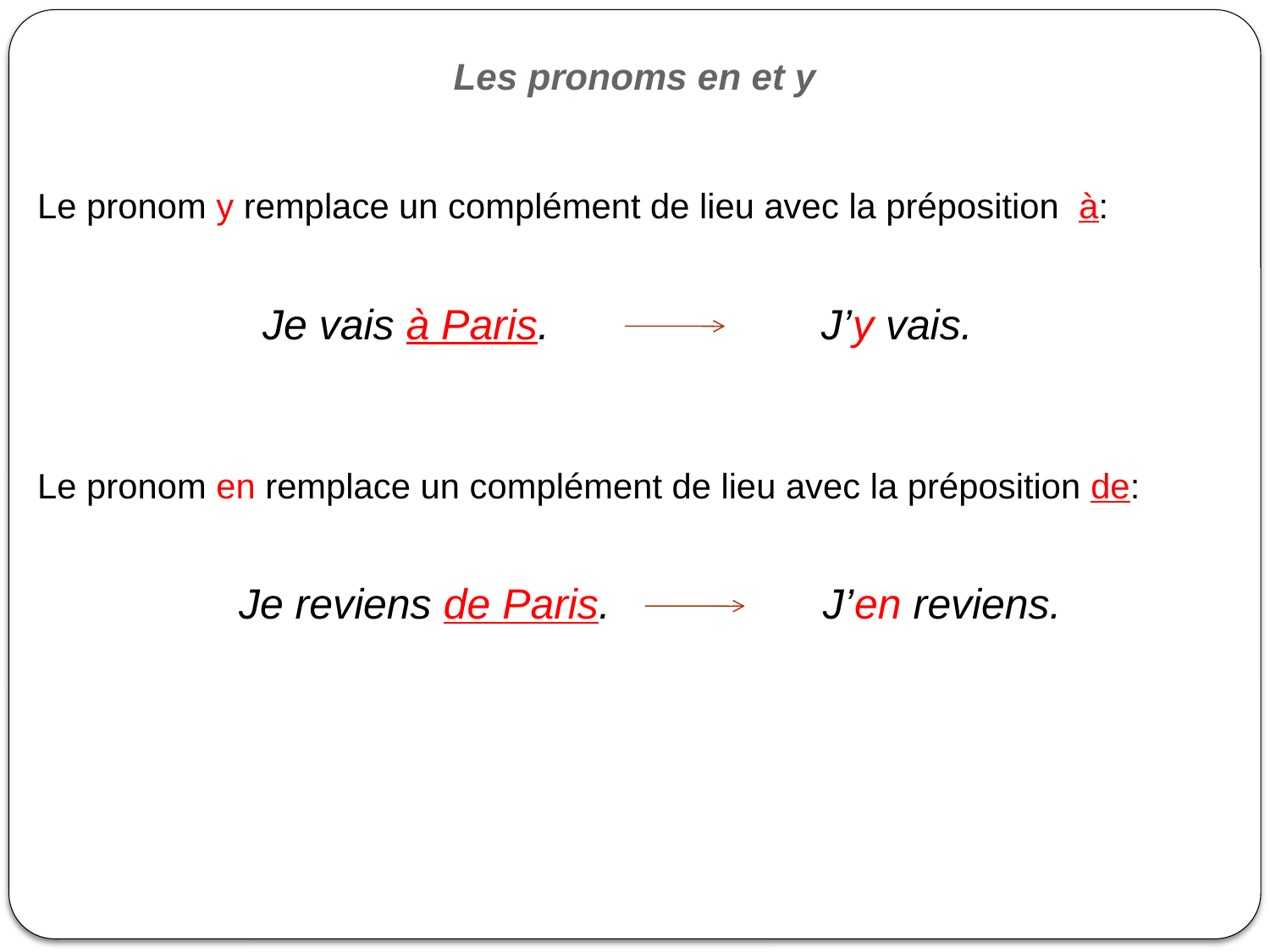

# Les pronoms en et y

Le pronom y remplace un complément de lieu avec la préposition  à:

                   Je vais à Paris.                       J’y vais.

Le pronom en remplace un complément de lieu avec la préposition de:

                 Je reviens de Paris.                  J’en reviens.